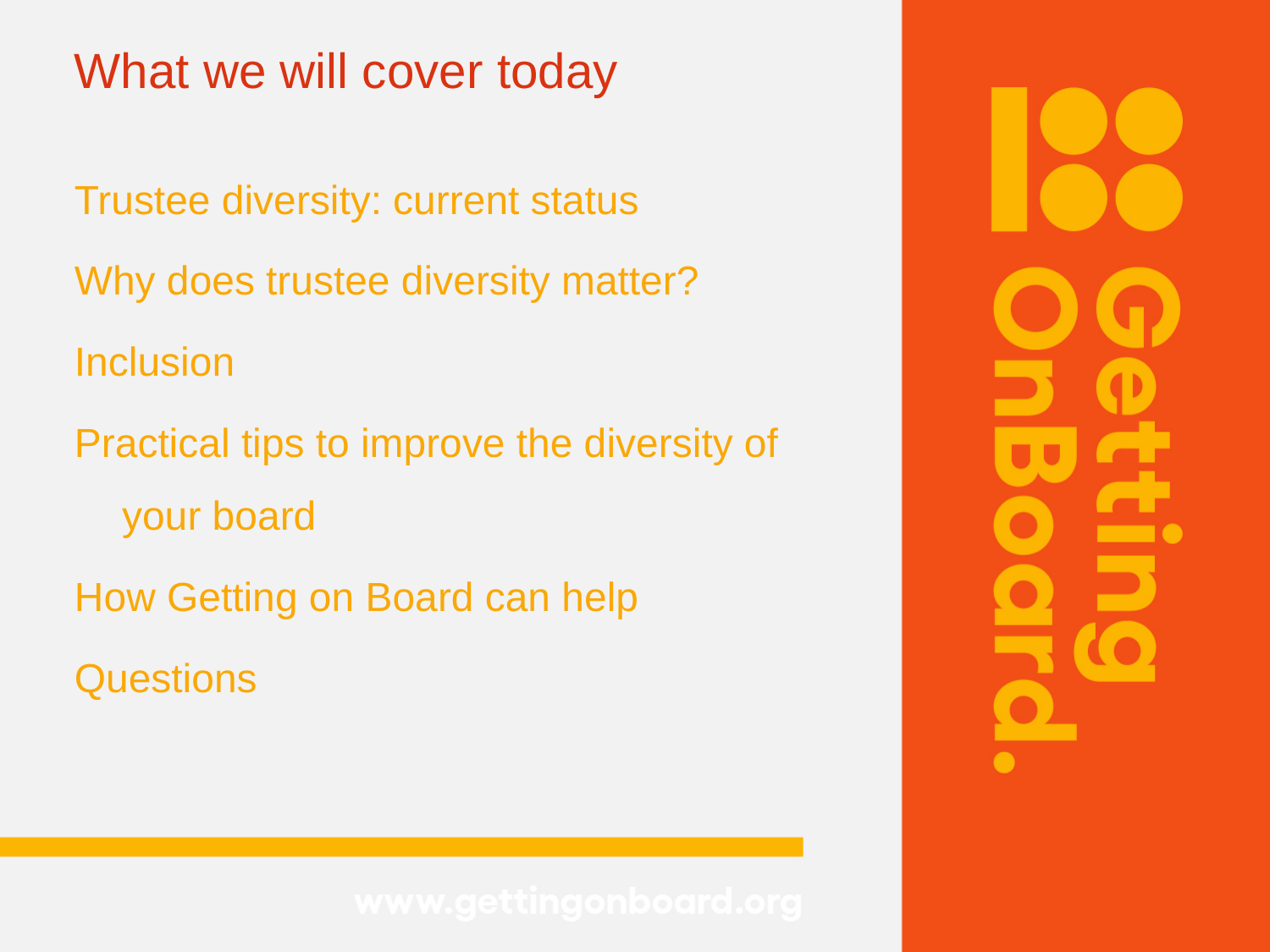

# What we will cover today
Trustee diversity: current status
Why does trustee diversity matter?
Inclusion
Practical tips to improve the diversity of your board
How Getting on Board can help
Questions